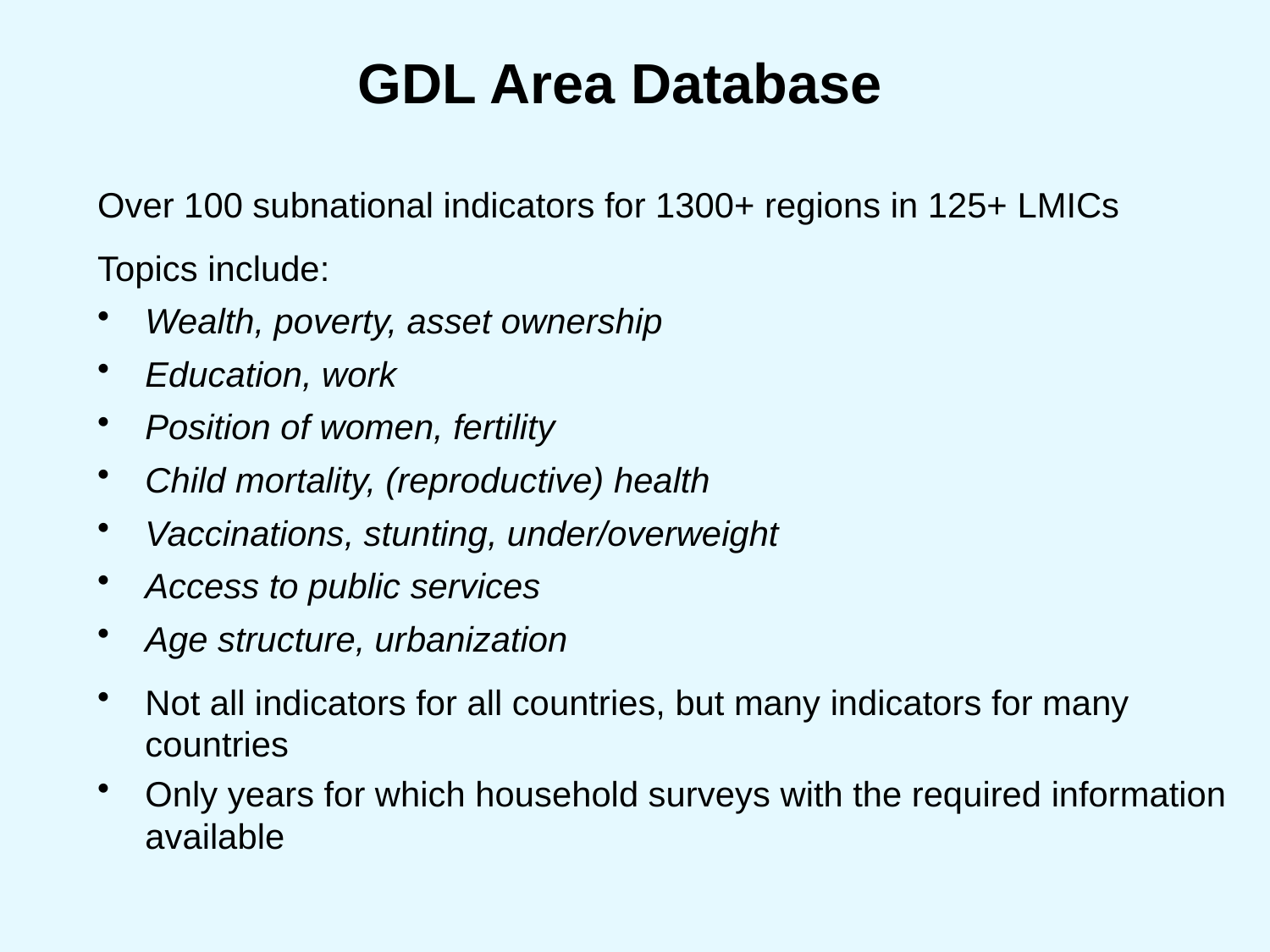

# GDL Area Database
Over 100 subnational indicators for 1300+ regions in 125+ LMICs
Topics include:
Wealth, poverty, asset ownership
Education, work
Position of women, fertility
Child mortality, (reproductive) health
Vaccinations, stunting, under/overweight
Access to public services
Age structure, urbanization
Not all indicators for all countries, but many indicators for many countries
Only years for which household surveys with the required information available

All indicators can be freely downloaded from: www.globaldatalab.org